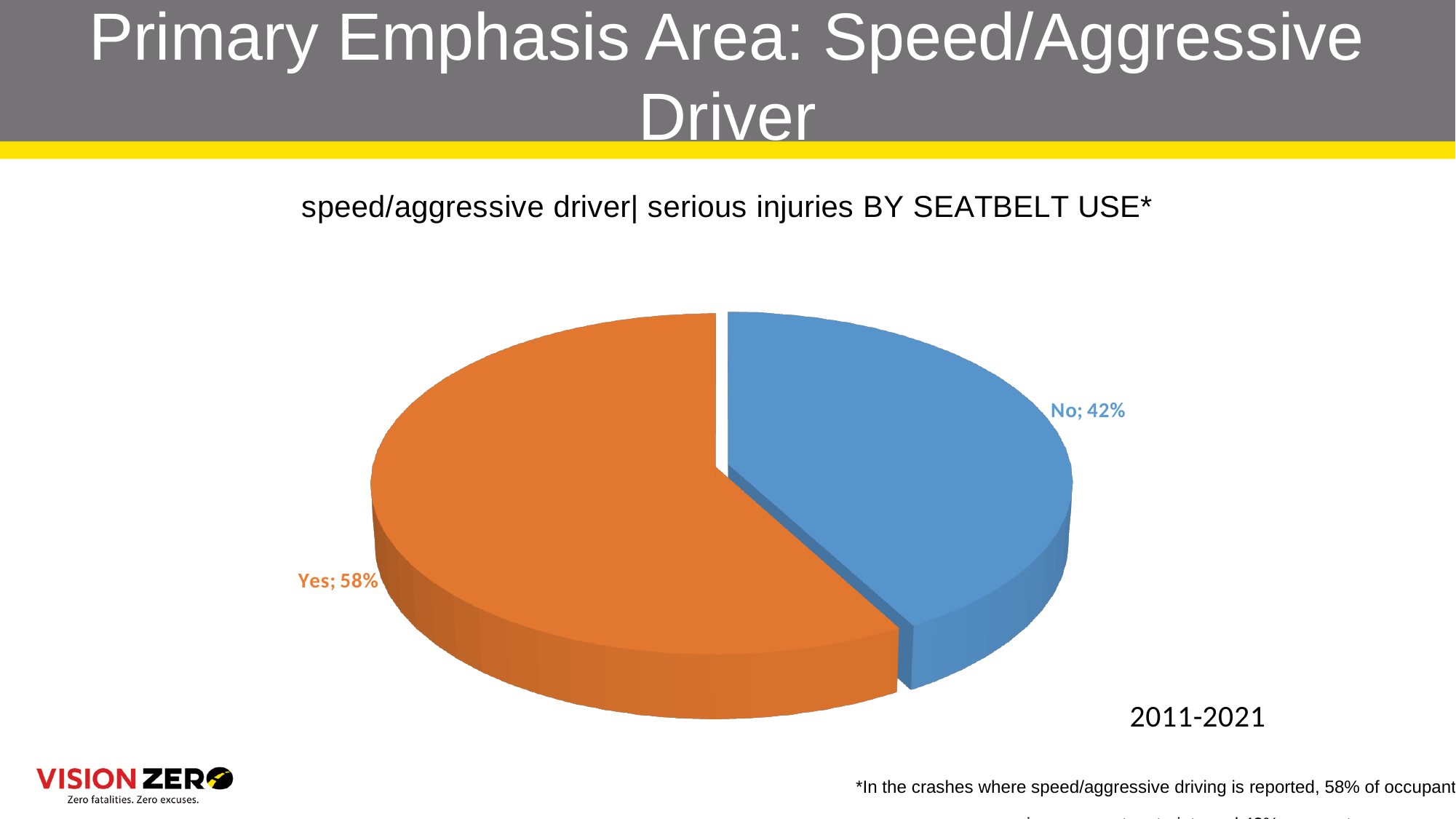

# Primary Emphasis Area: Speed/Aggressive Driver

[unsupported chart]

*In the crashes where speed/aggressive driving is reported, 58% of occupants were using occupant restraints and 42% were not.